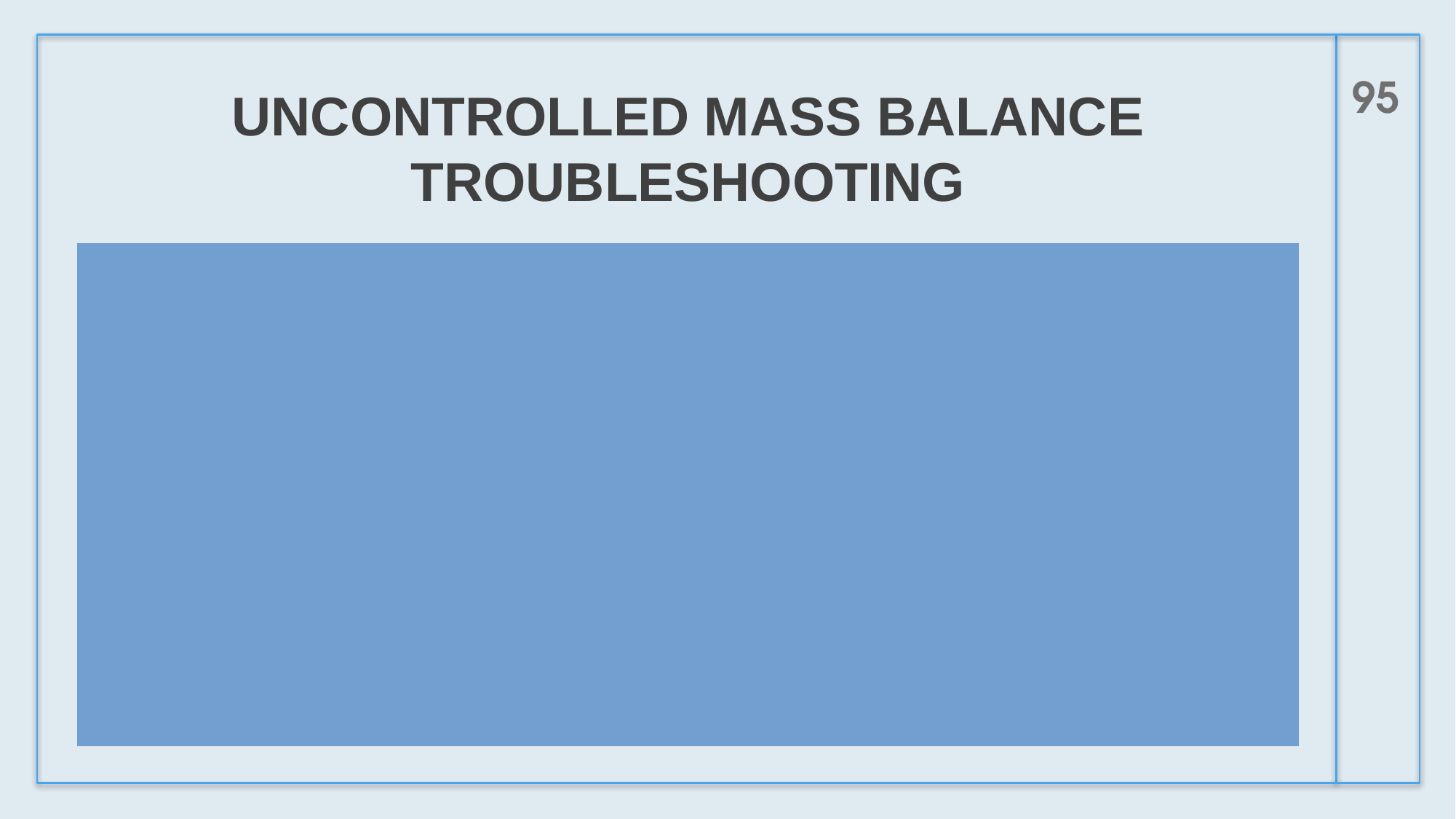

95
# Uncontrolled Mass balance troubleshooting
Inaccurate flow or pollutant data
In particular, SIU flow data
Limited data set
Widely variable detection levels
Inflow and Infiltration
Degradation of the pollutant in the collection system
Conservative/non-conservative pollutant